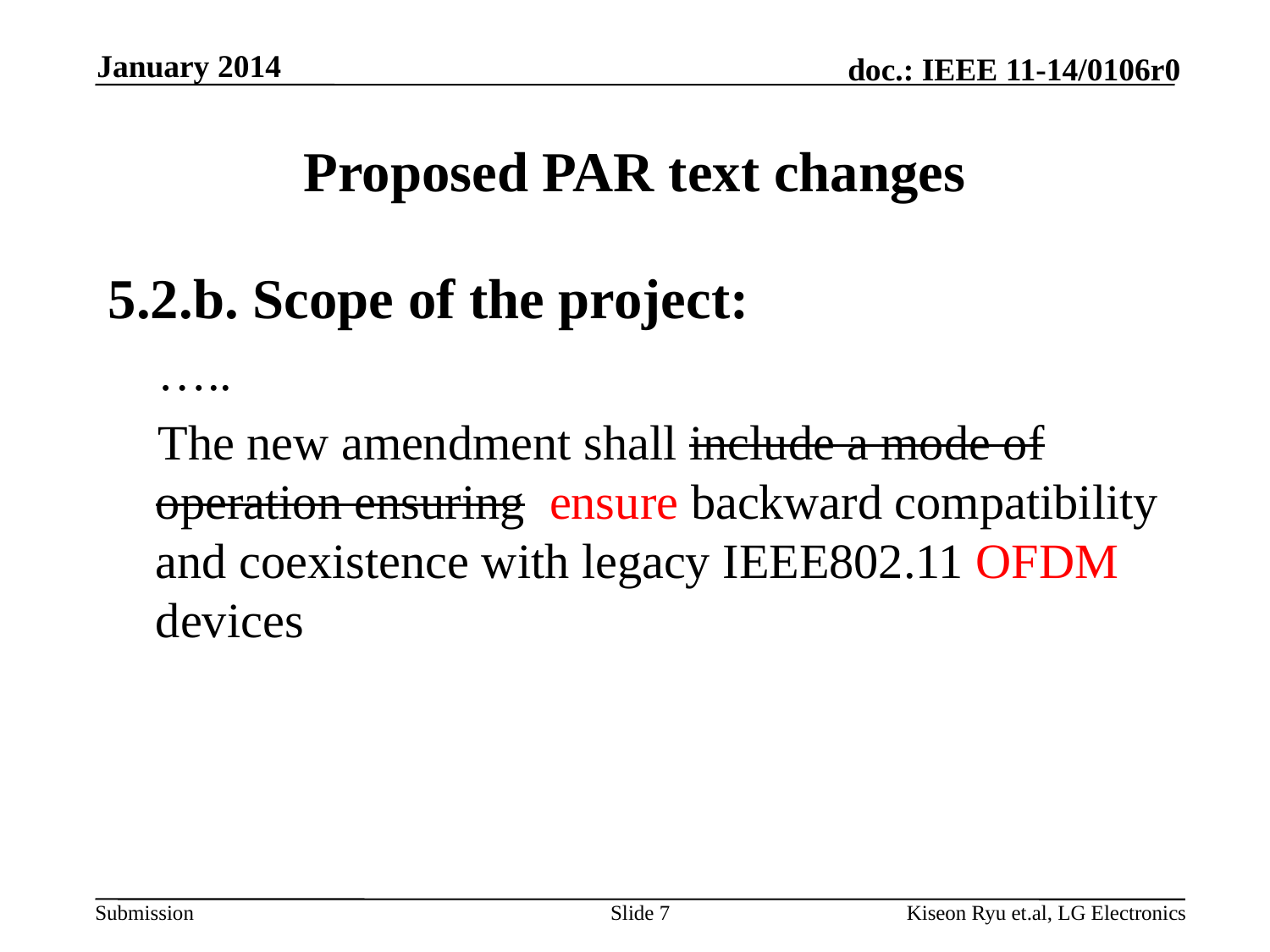

January 2014
# Proposed PAR text changes
5.2.b. Scope of the project:
…..
The new amendment shall include a mode of operation ensuring  ensure backward compatibility and coexistence with legacy IEEE802.11 OFDM devices
Slide 7
Kiseon Ryu et.al, LG Electronics